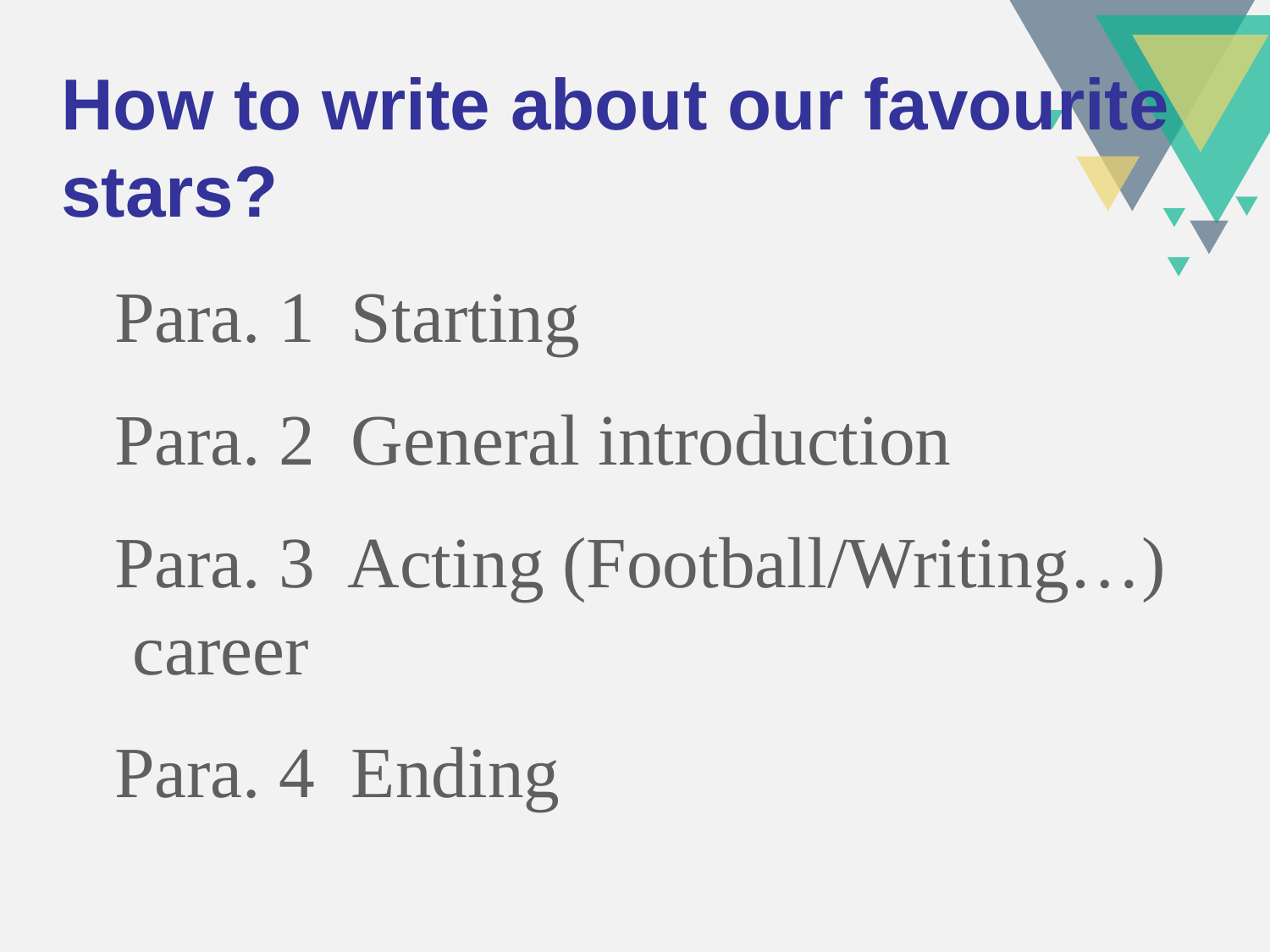

How to write about our favourite stars?
Para. 1  Starting
Para. 2  General introduction
Para. 3  Acting (Football/Writing…)   career
Para. 4  Ending